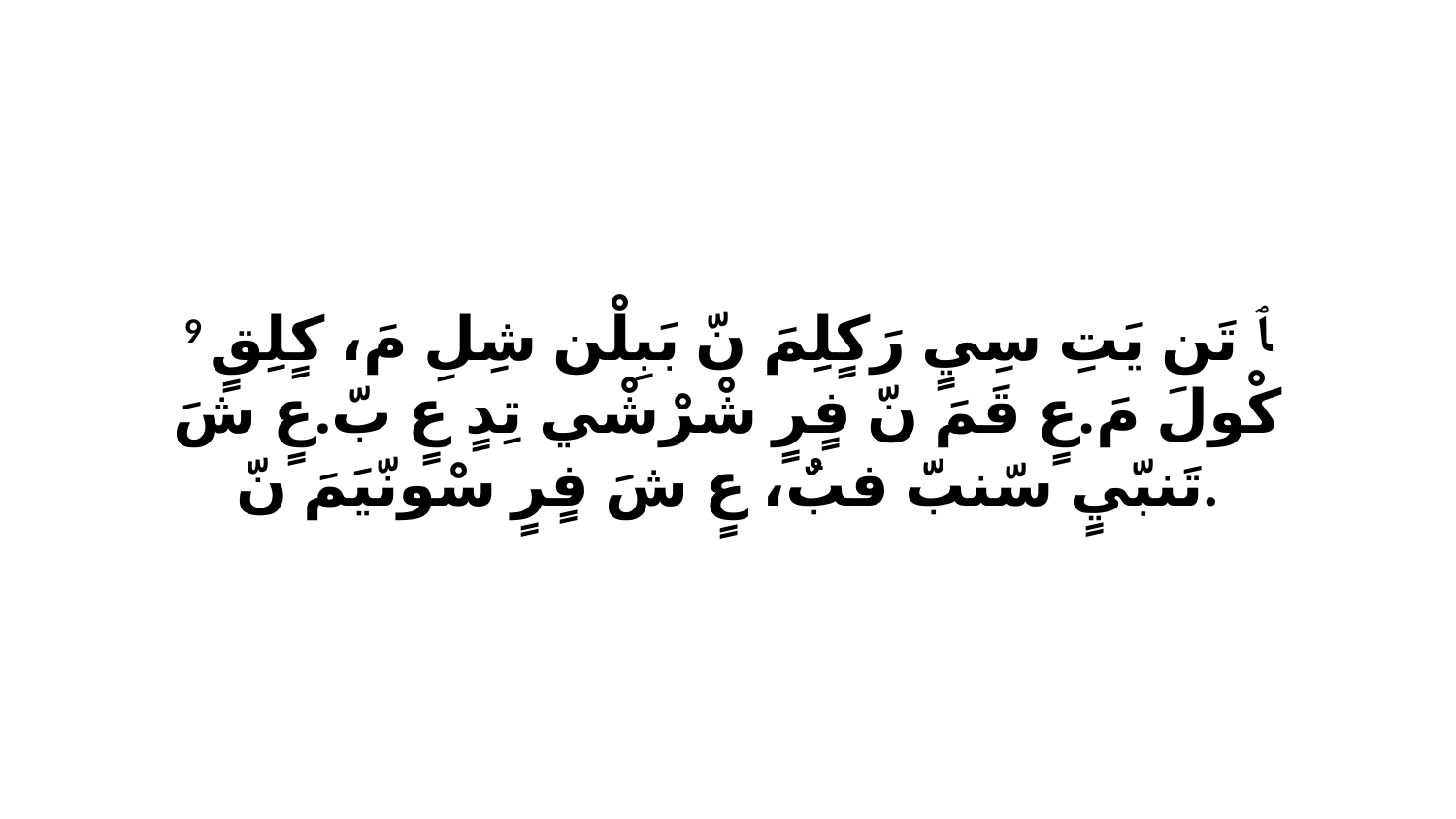

9 ﭑ تَن يَتِ سِيٍ رَكٍلِمَ نّ بَبِلْن شِلِ مَ، كٍلِقٍ كْولَ مَ.عٍ قَمَ نّ فٍرٍ شْرْشْي تِدٍ عٍ بّ.عٍ شَ تَنبّيٍ سّنبّ فبٌ، عٍ شَ فٍرٍ سْونّيَمَ نّ.